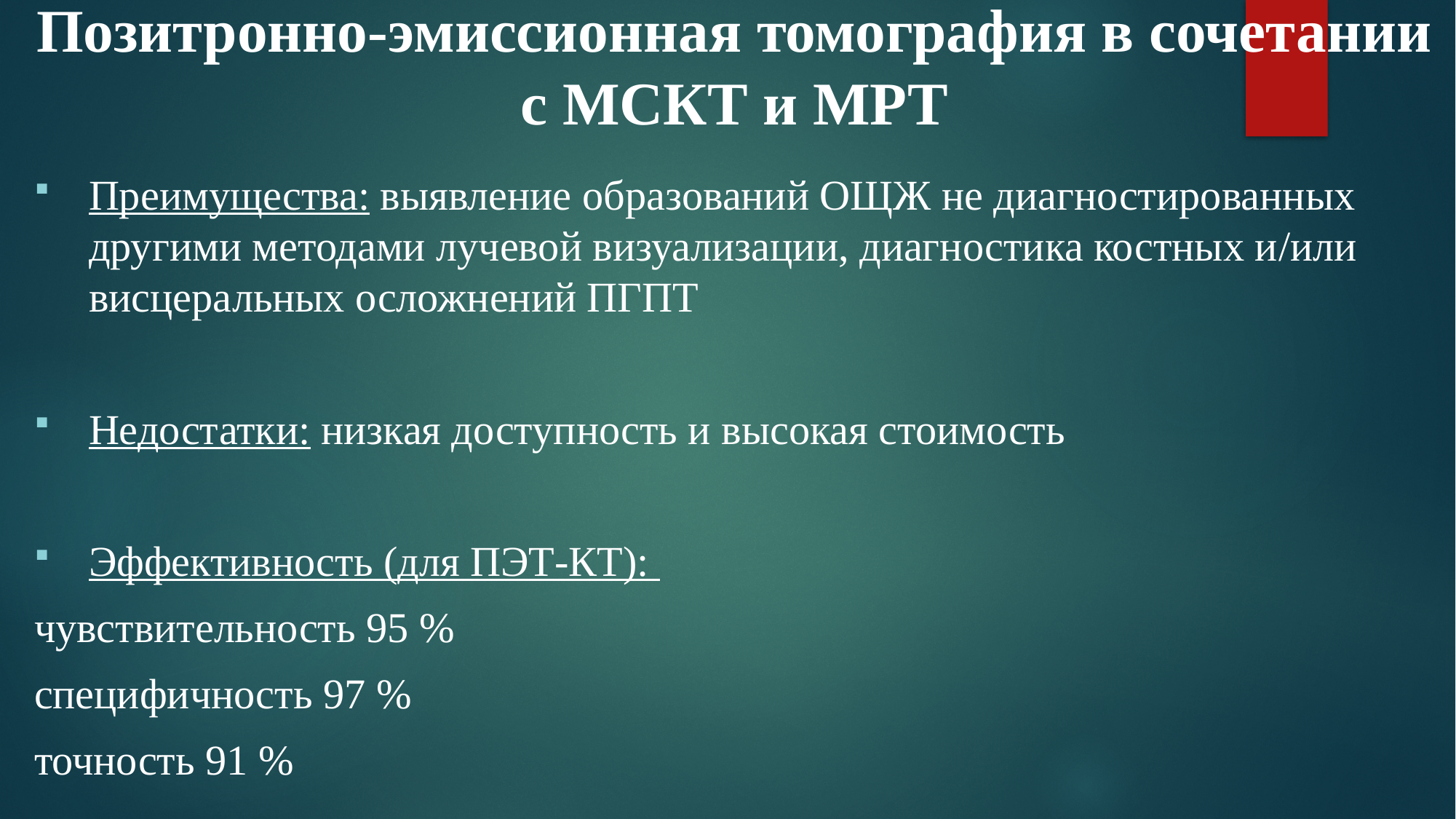

# Позитронно-эмиссионная томография в сочетании с МСКТ и МРТ
Преимущества: выявление образований ОЩЖ не диагностированных другими методами лучевой визуализации, диагностика костных и/или висцеральных осложнений ПГПТ

Недостатки: низкая доступность и высокая стоимость

Эффективность (для ПЭТ-КТ):
чувствительность 95 %
специфичность 97 %
точность 91 %